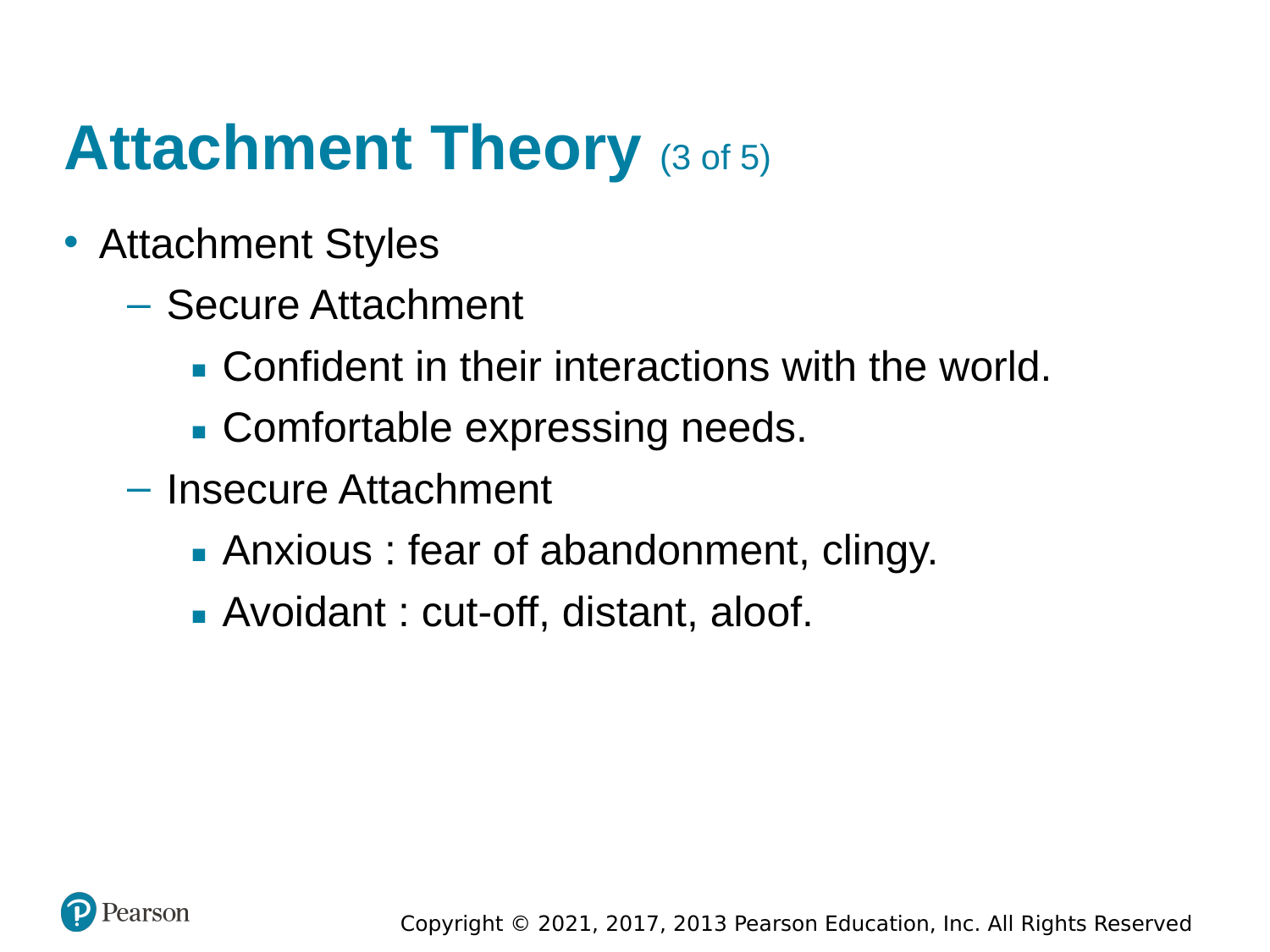

# Attachment Theory (3 of 5)
Attachment Styles
Secure Attachment
Confident in their interactions with the world.
Comfortable expressing needs.
Insecure Attachment
Anxious : fear of abandonment, clingy.
Avoidant : cut-off, distant, aloof.